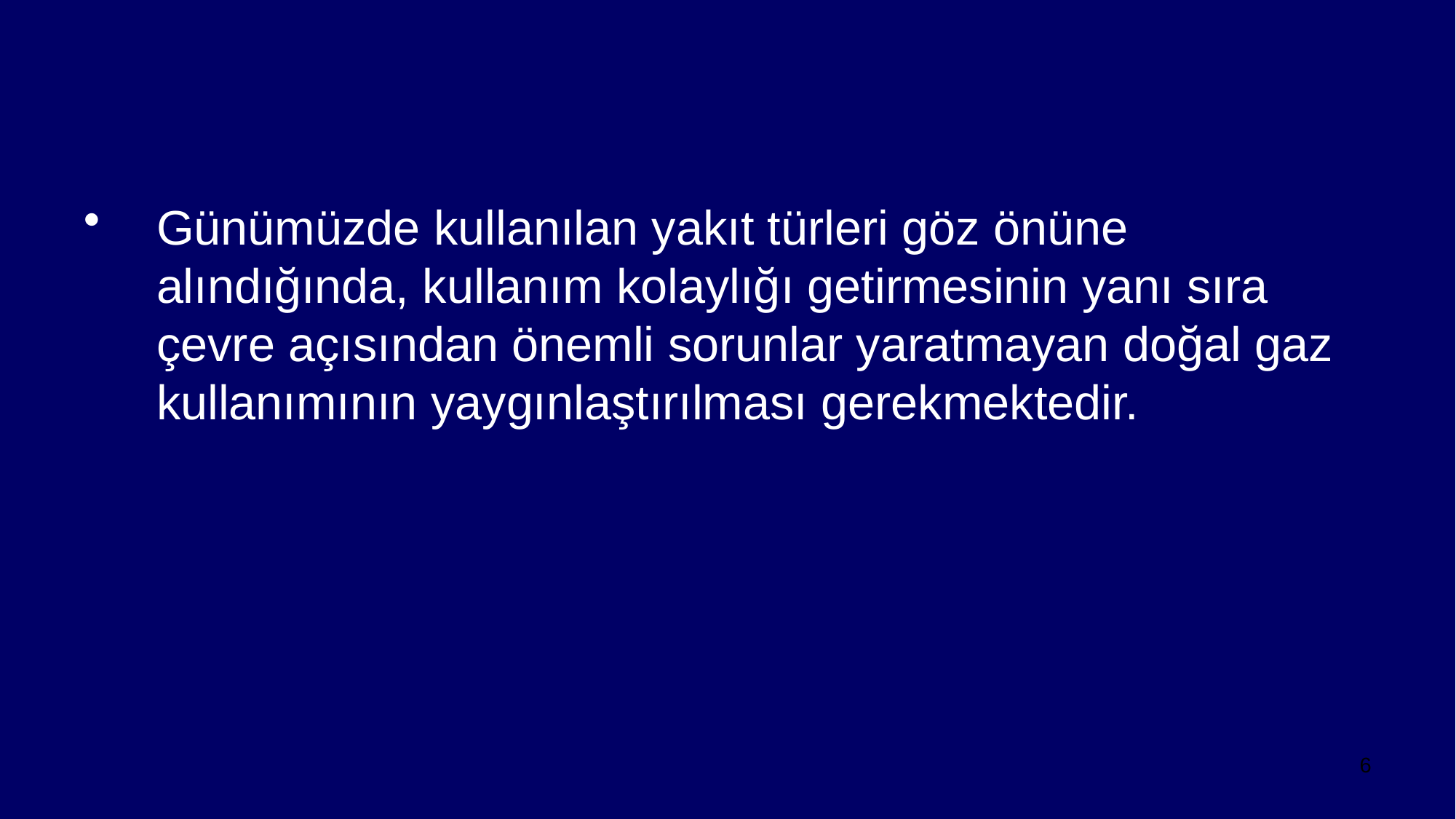

Günümüzde kullanılan yakıt türleri göz önüne alındığında, kullanım kolaylığı getirmesinin yanı sıra çevre açısından önemli sorunlar yaratmayan doğal gaz kullanımının yaygınlaştırılması gerekmektedir.
6